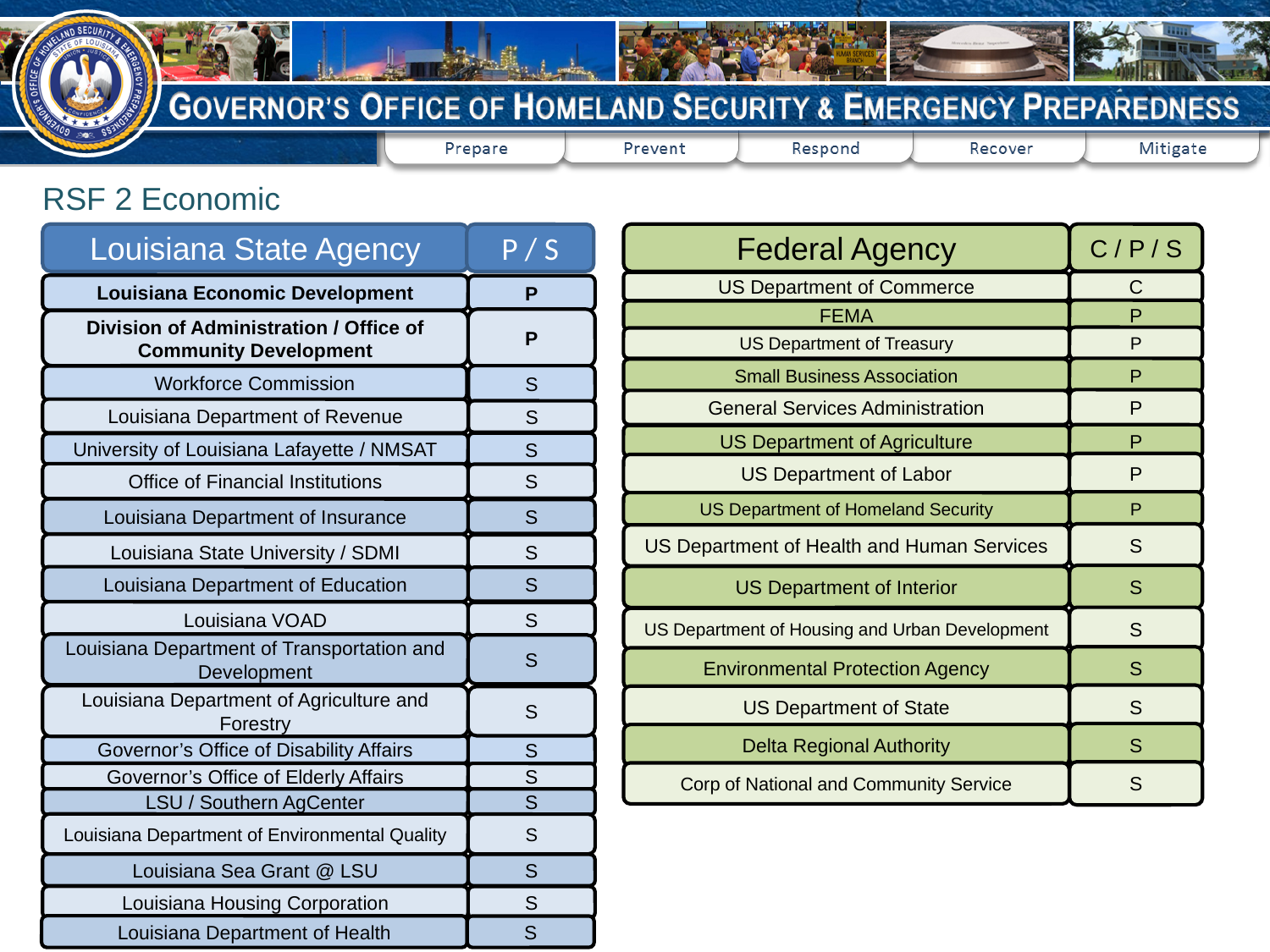

RSF 2 Economic
Louisiana State Agency
Federal Agency
C / P / S
P / S
C
US Department of Commerce
Louisiana Economic Development
P
P
FEMA
P
Division of Administration / Office of Community Development
P
US Department of Treasury
P
Small Business Association
S
Workforce Commission
P
General Services Administration
Louisiana Department of Revenue
S
P
US Department of Agriculture
S
University of Louisiana Lafayette / NMSAT
P
US Department of Labor
Office of Financial Institutions
S
P
US Department of Homeland Security
Louisiana Department of Insurance
S
S
US Department of Health and Human Services
Louisiana State University / SDMI
S
S
US Department of Interior
Louisiana Department of Education
S
Louisiana VOAD
S
S
US Department of Housing and Urban Development
Louisiana Department of Transportation and Development
S
S
Environmental Protection Agency
S
US Department of State
Louisiana Department of Agriculture and Forestry
S
S
Delta Regional Authority
S
Governor’s Office of Disability Affairs
S
Corp of National and Community Service
Governor’s Office of Elderly Affairs
S
LSU / Southern AgCenter
S
Louisiana Department of Environmental Quality
S
Louisiana Sea Grant @ LSU
S
Louisiana Housing Corporation
S
Louisiana Department of Health
S